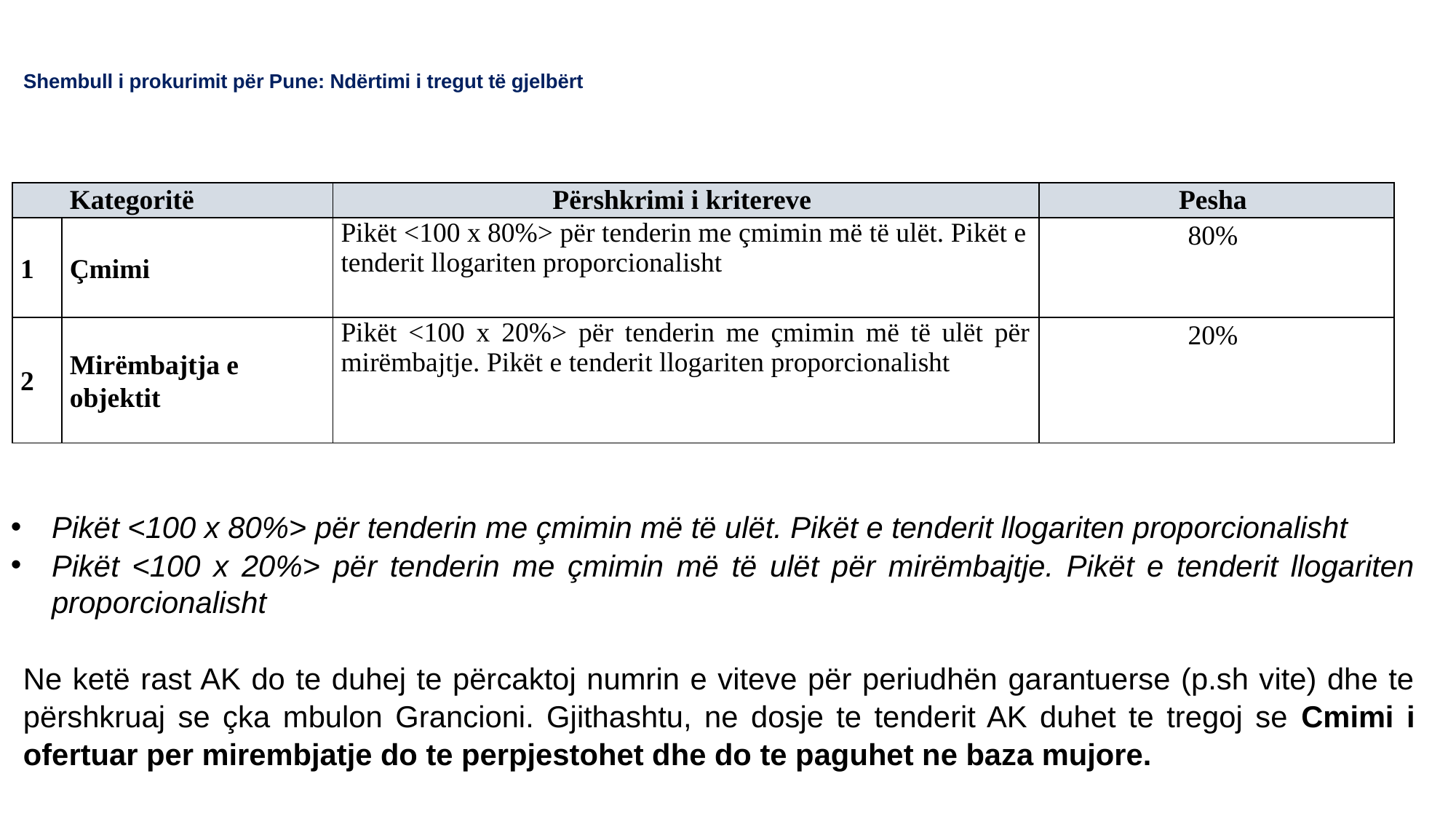

# Shembull i prokurimit për Pune: Ndërtimi i tregut të gjelbërt
|  | Kategoritë | Përshkrimi i kritereve | Pesha |
| --- | --- | --- | --- |
| 1 | Çmimi | Pikët <100 x 80%> për tenderin me çmimin më të ulët. Pikët e tenderit llogariten proporcionalisht | 80% |
| 2 | Mirëmbajtja e objektit | Pikët <100 x 20%> për tenderin me çmimin më të ulët për mirëmbajtje. Pikët e tenderit llogariten proporcionalisht | 20% |

Pikët <100 x 80%> për tenderin me çmimin më të ulët. Pikët e tenderit llogariten proporcionalisht
Pikët <100 x 20%> për tenderin me çmimin më të ulët për mirëmbajtje. Pikët e tenderit llogariten proporcionalisht
Ne ketë rast AK do te duhej te përcaktoj numrin e viteve për periudhën garantuerse (p.sh vite) dhe te përshkruaj se çka mbulon Grancioni. Gjithashtu, ne dosje te tenderit AK duhet te tregoj se Cmimi i ofertuar per mirembjatje do te perpjestohet dhe do te paguhet ne baza mujore.